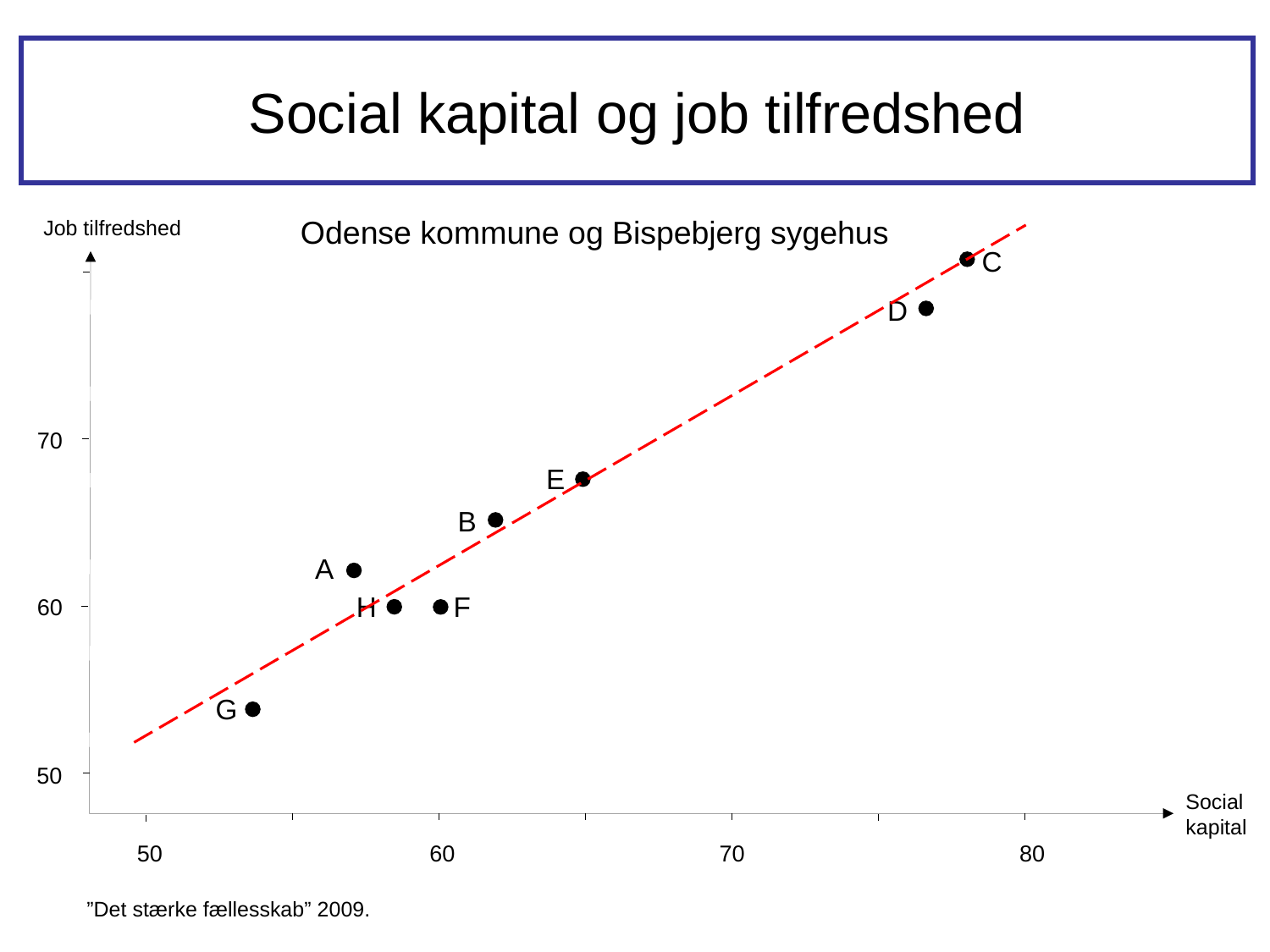

Social kapital og job tilfredshed
Odense kommune og Bispebjerg sygehus
Job tilfredshed

C

D

70

E

B

A

H
F
60

G

50

Social
kapital

50
60
70
80
”Det stærke fællesskab” 2009.